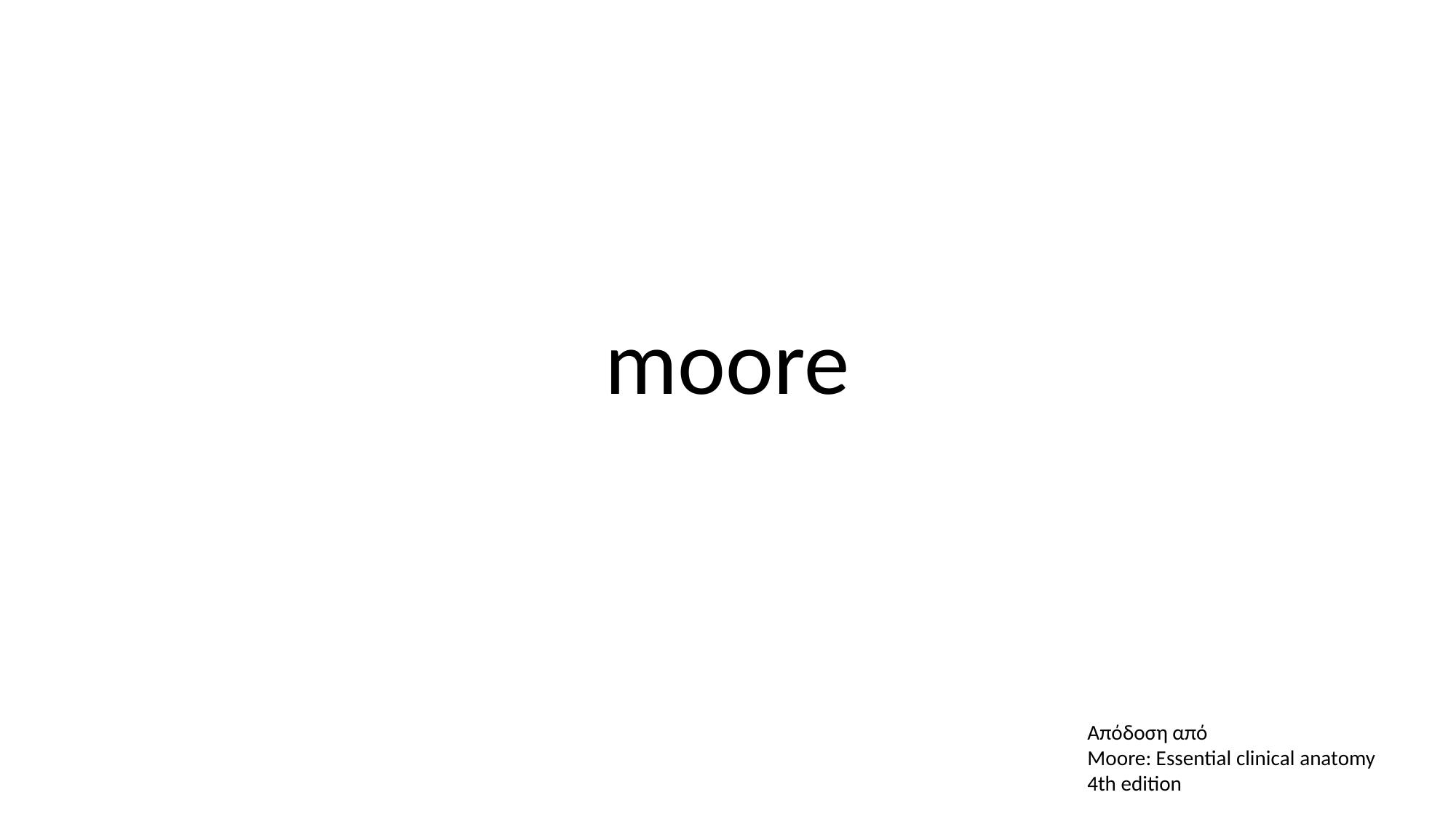

# moore

Απόδοση από
Moore: Essential clinical anatomy
4th edition